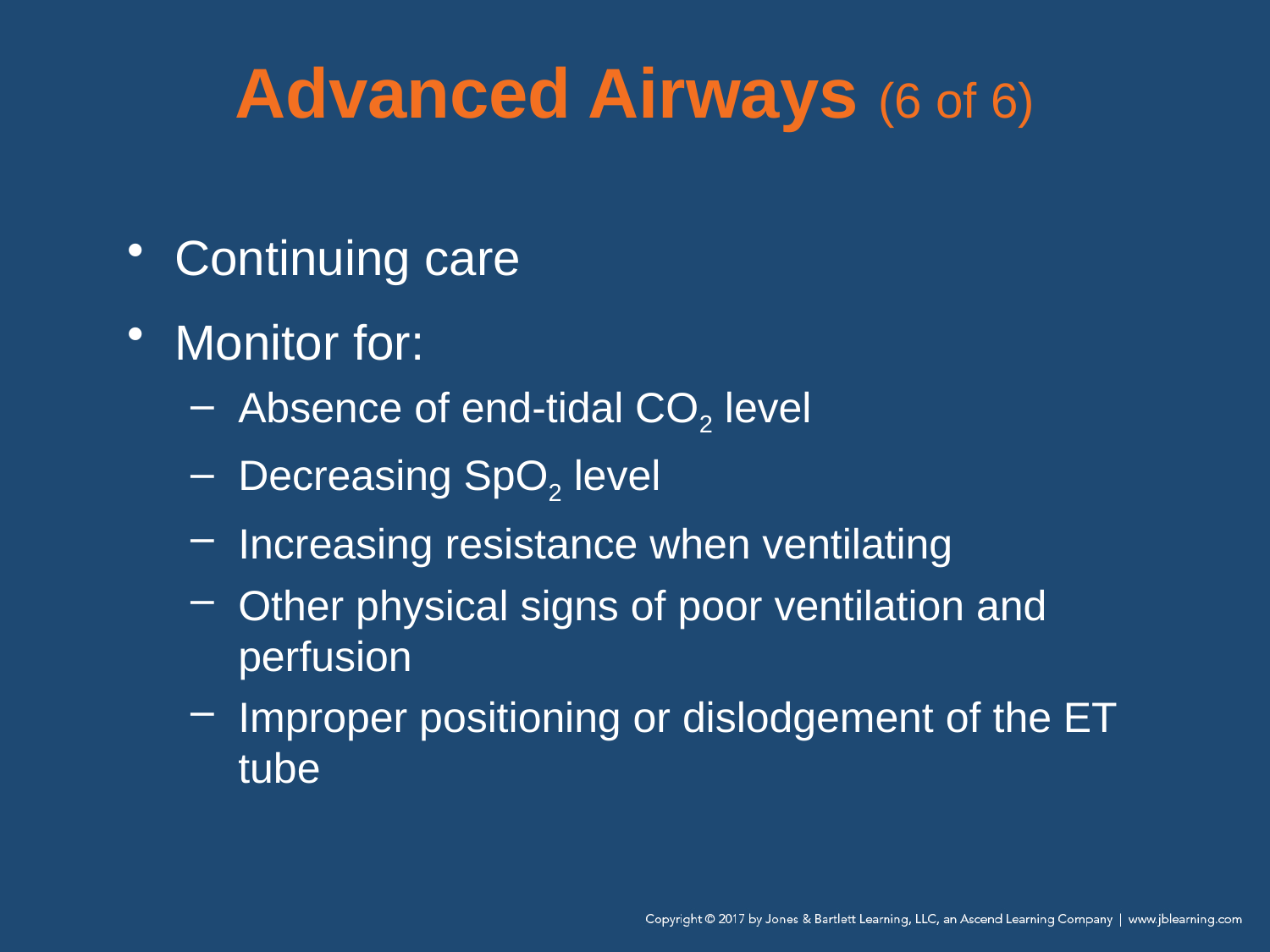

# Advanced Airways (6 of 6)
Continuing care
Monitor for:
Absence of end-tidal CO2 level
Decreasing SpO2 level
Increasing resistance when ventilating
Other physical signs of poor ventilation and perfusion
Improper positioning or dislodgement of the ET tube